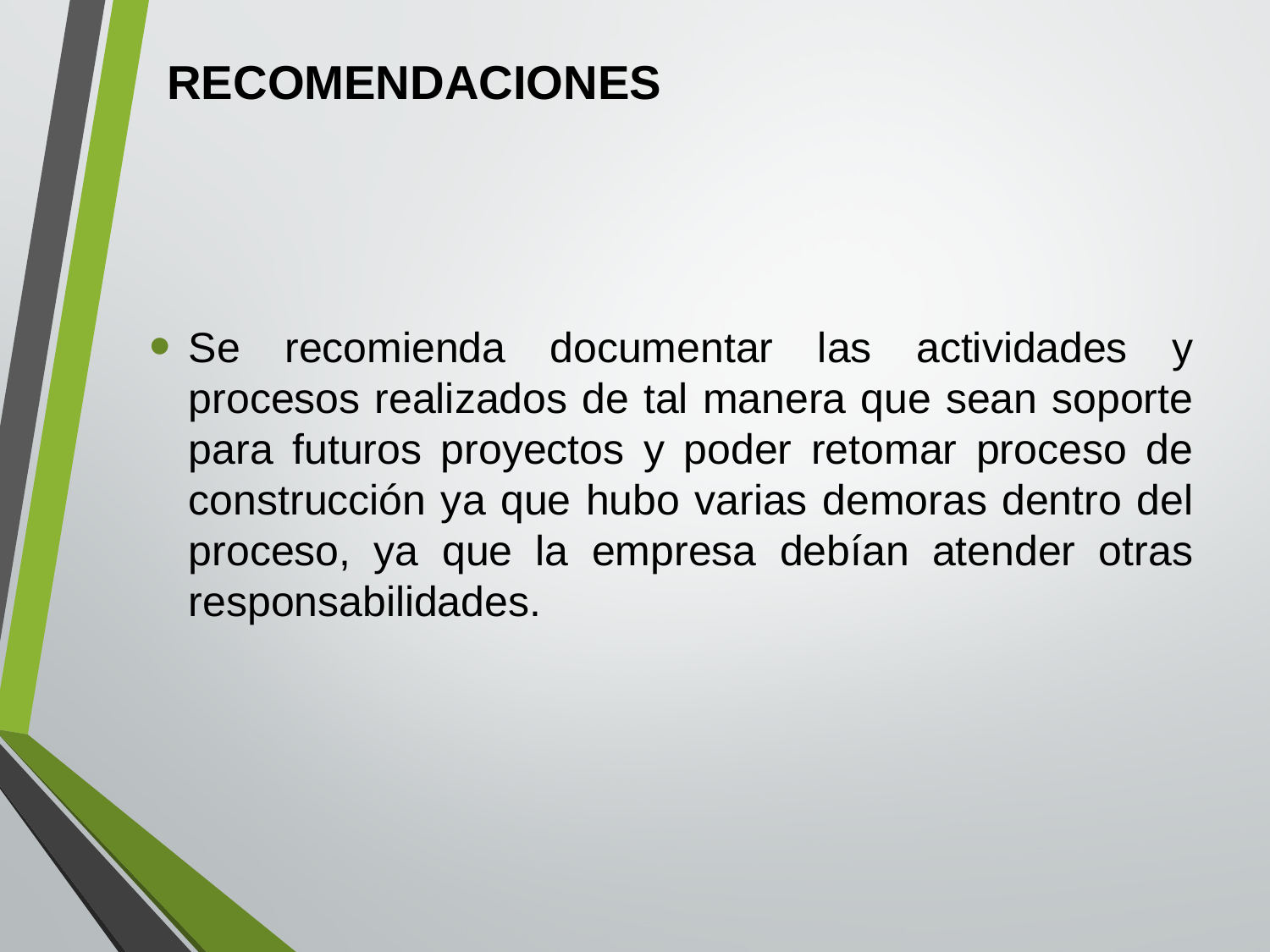

# RECOMENDACIONES
Se recomienda documentar las actividades y procesos realizados de tal manera que sean soporte para futuros proyectos y poder retomar proceso de construcción ya que hubo varias demoras dentro del proceso, ya que la empresa debían atender otras responsabilidades.